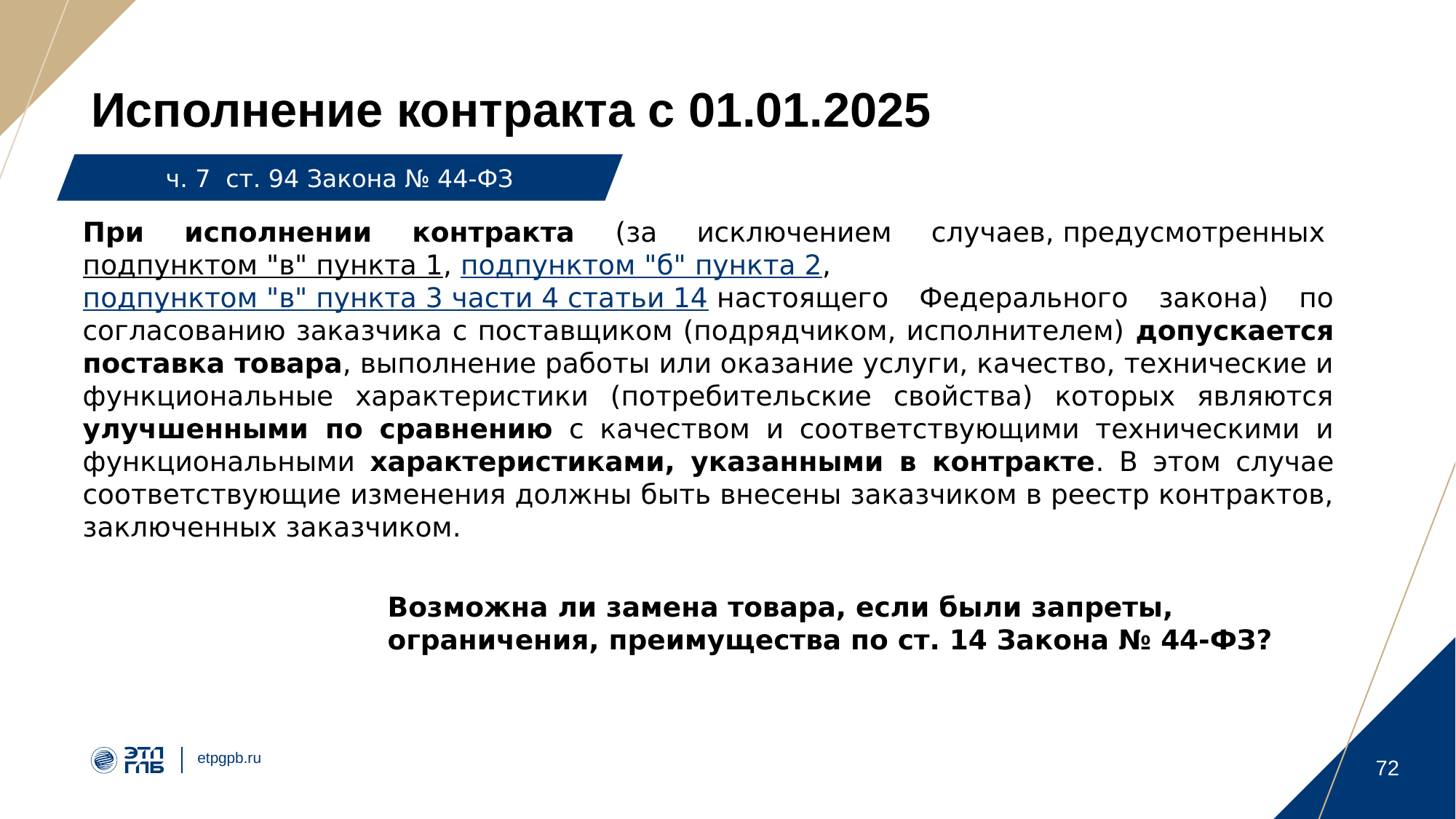

# Исполнение контракта с 01.01.2025
ч. 7  ст. 94 Закона № 44-ФЗ
При исполнении контракта (за исключением случаев, предусмотренных подпунктом "в" пункта 1, подпунктом "б" пункта 2, подпунктом "в" пункта 3 части 4 статьи 14 настоящего Федерального закона) по согласованию заказчика с поставщиком (подрядчиком, исполнителем) допускается поставка товара, выполнение работы или оказание услуги, качество, технические и функциональные характеристики (потребительские свойства) которых являются улучшенными по сравнению с качеством и соответствующими техническими и функциональными характеристиками, указанными в контракте. В этом случае соответствующие изменения должны быть внесены заказчиком в реестр контрактов, заключенных заказчиком.
Возможна ли замена товара, если были запреты, ограничения, преимущества по ст. 14 Закона № 44-ФЗ?